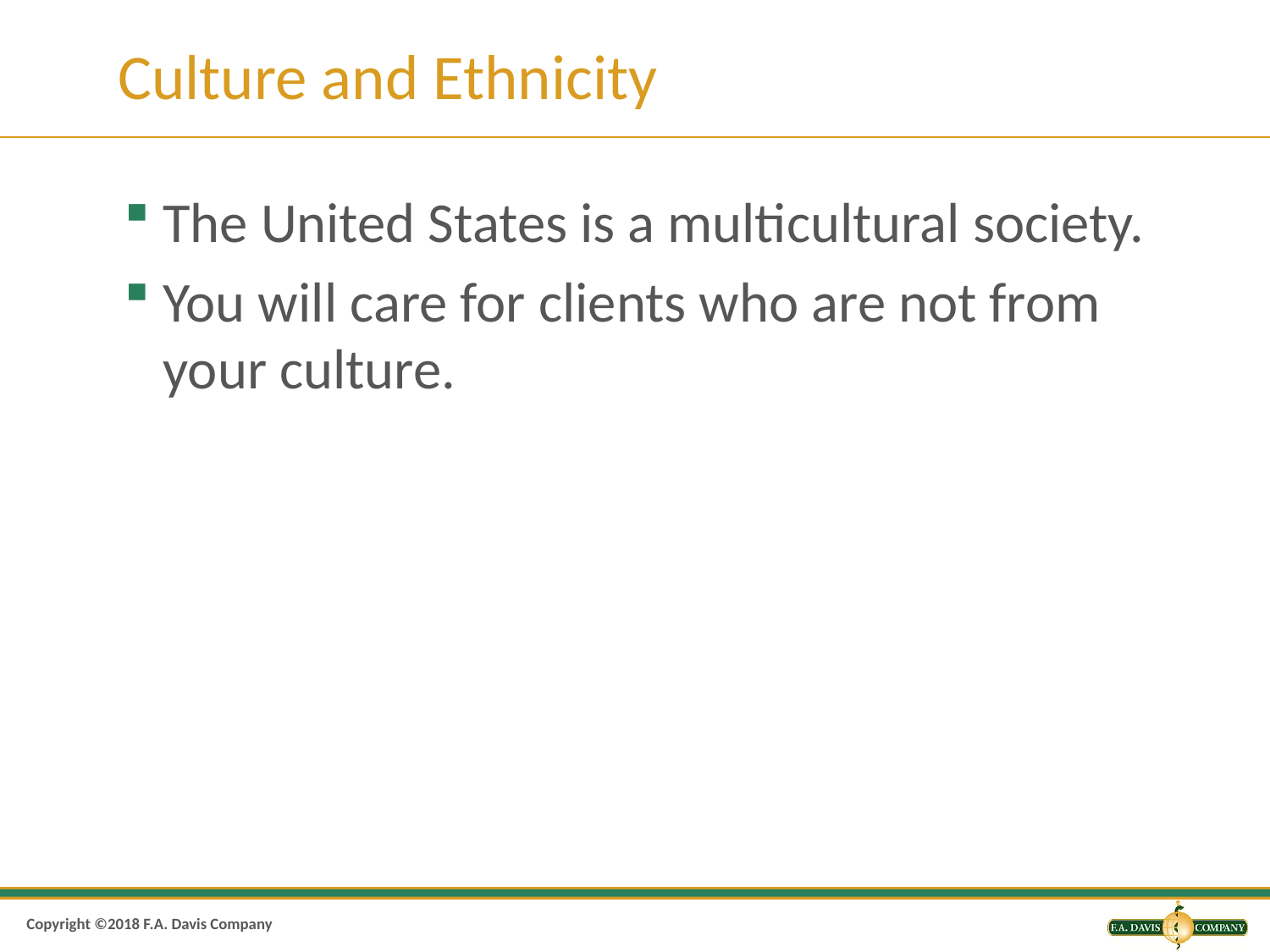

# Culture and Ethnicity
The United States is a multicultural society.
You will care for clients who are not from
your culture.